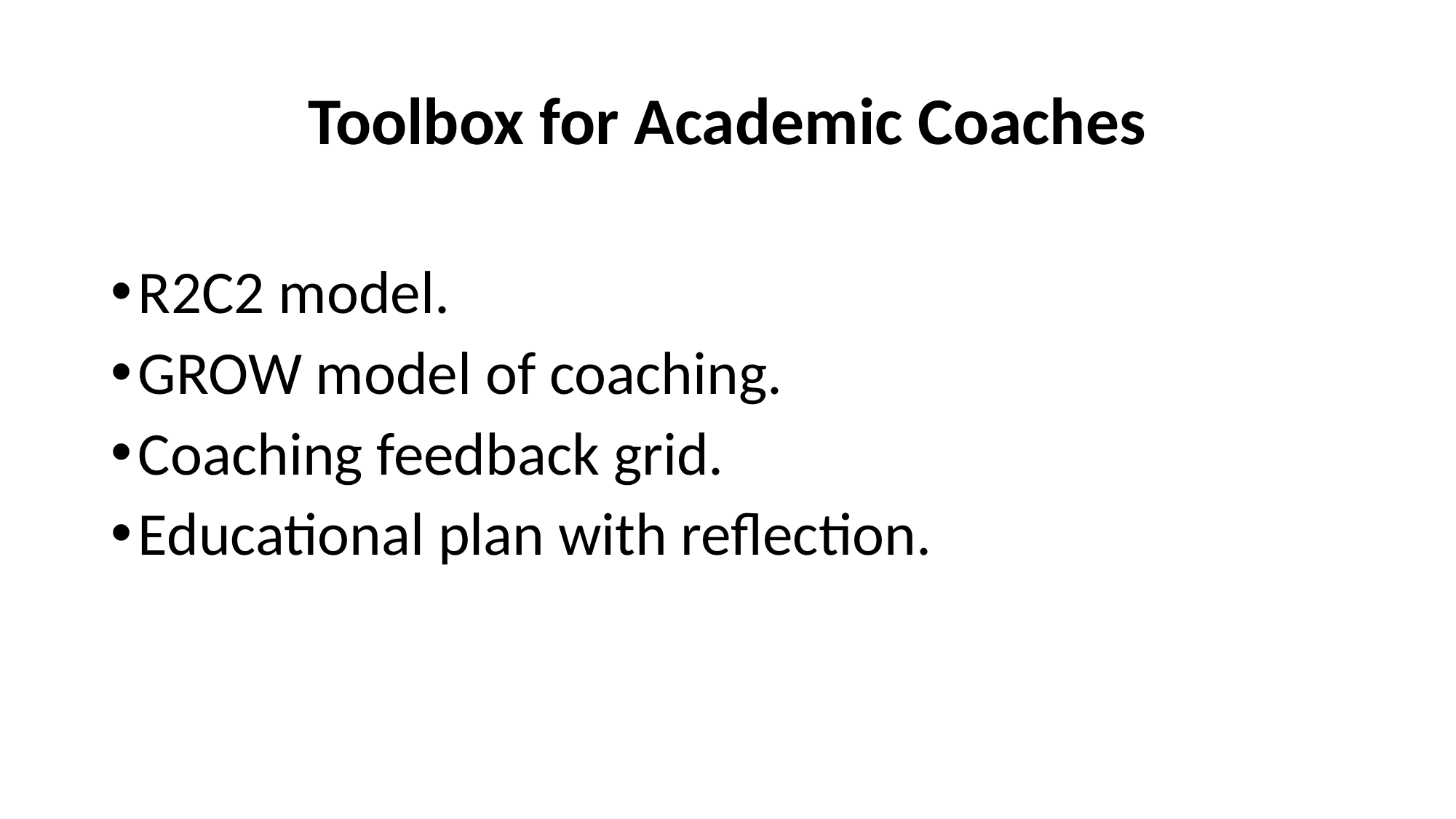

# Toolbox for Academic Coaches
R2C2 model.
GROW model of coaching.
Coaching feedback grid.
Educational plan with reflection.